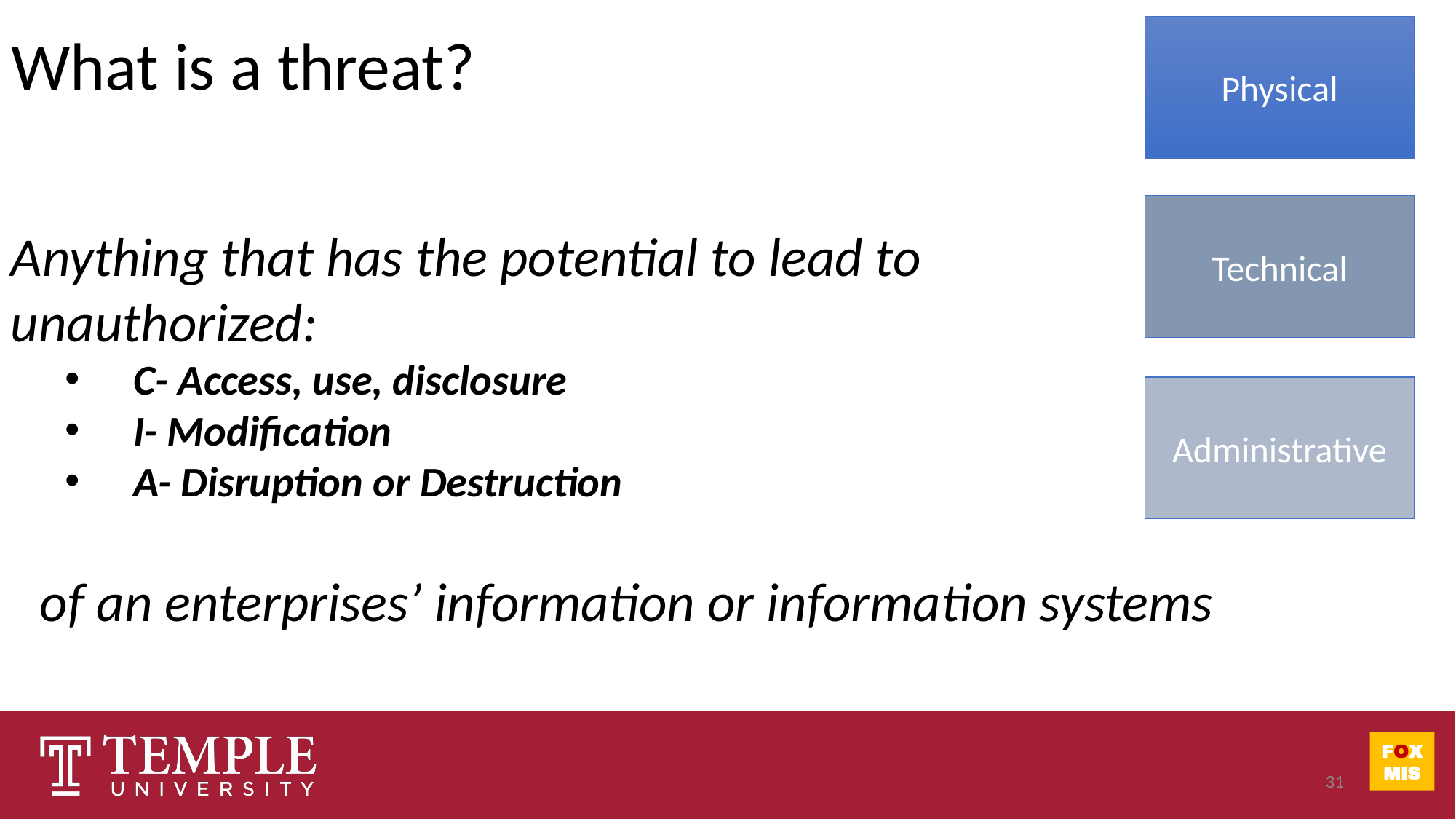

# What is a threat?
Physical
Technical
Anything that has the potential to lead to unauthorized:
C- Access, use, disclosure
I- Modification
A- Disruption or Destruction
Administrative
of an enterprises’ information or information systems
31